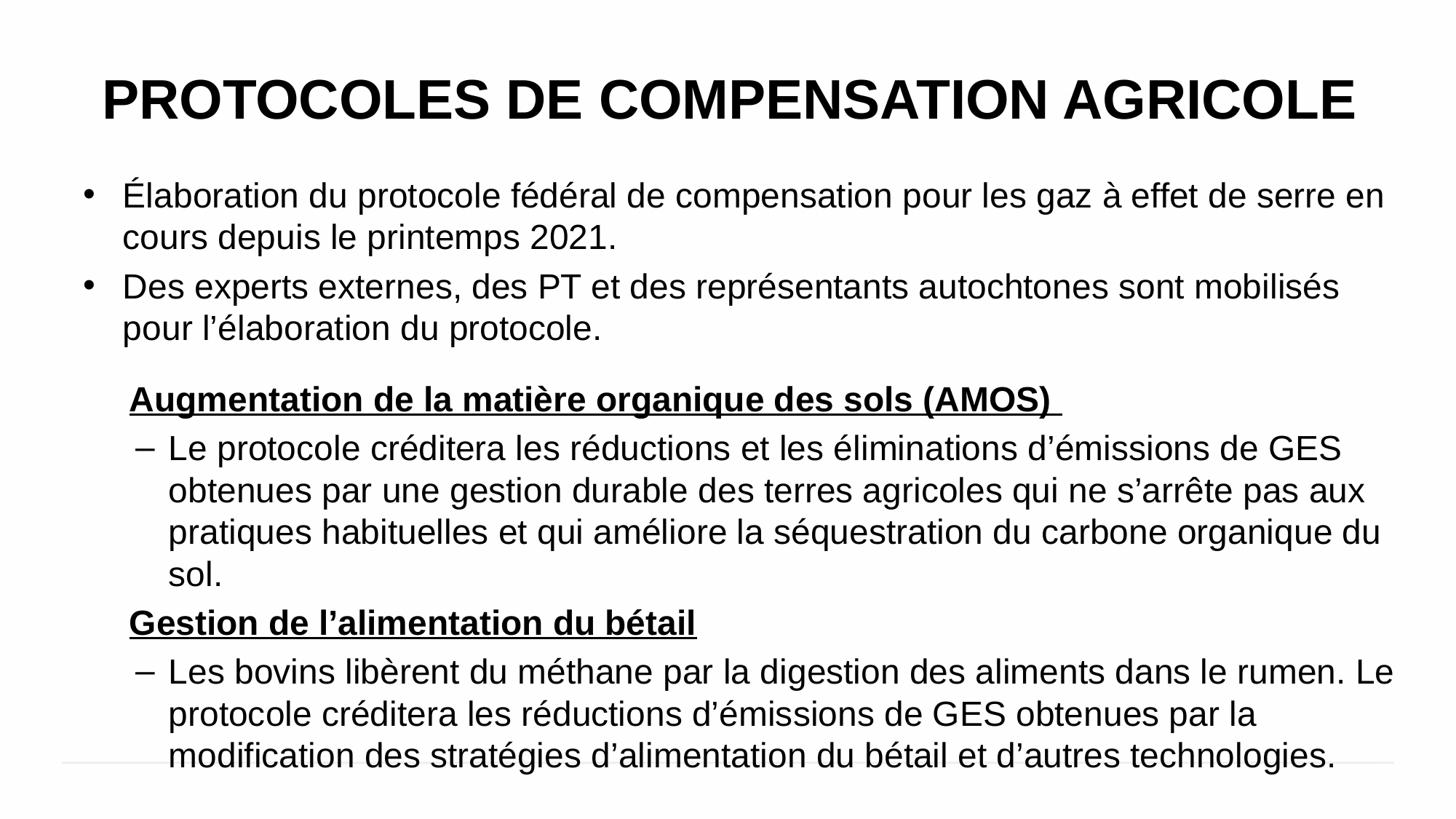

# Protocoles de compensation agricole
Élaboration du protocole fédéral de compensation pour les gaz à effet de serre en cours depuis le printemps 2021.
Des experts externes, des PT et des représentants autochtones sont mobilisés pour l’élaboration du protocole.

Augmentation de la matière organique des sols (AMOS)
Le protocole créditera les réductions et les éliminations d’émissions de GES obtenues par une gestion durable des terres agricoles qui ne s’arrête pas aux pratiques habituelles et qui améliore la séquestration du carbone organique du sol.
Gestion de l’alimentation du bétail
Les bovins libèrent du méthane par la digestion des aliments dans le rumen. Le protocole créditera les réductions d’émissions de GES obtenues par la modification des stratégies d’alimentation du bétail et d’autres technologies.